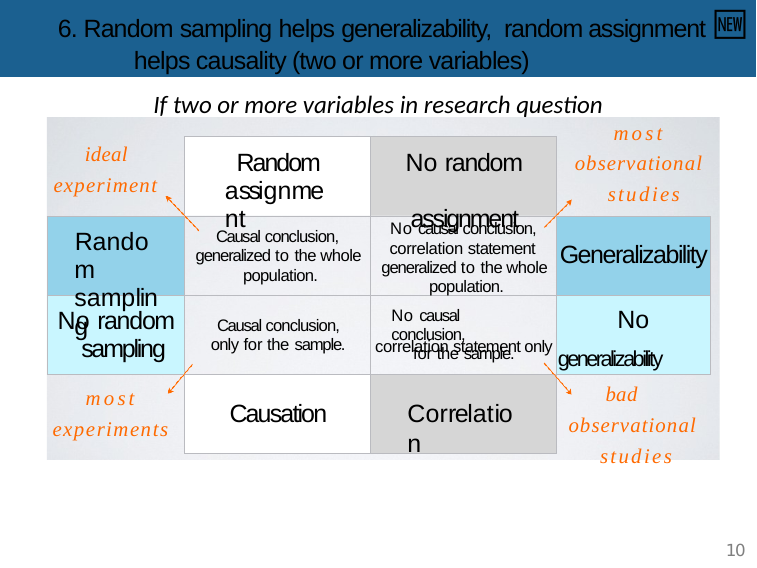

🆕
# 6. Random sampling helps generalizability,  random assignment helps causality (two or more variables)
If two or more variables in research question
most

ideal  experiment

observational  studies
Random  assignment
No random  assignment

No causal conclusion,  correlation statement  generalized to the whole  population.

Random  sampling
Causal conclusion,  generalized to the whole  population.
Generalizability

No random  sampling
No causal conclusion,
No
Causal conclusion,  only for the sample.
correlation statement only generalizability
for the sample.

bad     observational  studies

most  experiments
Causation
Correlation

10